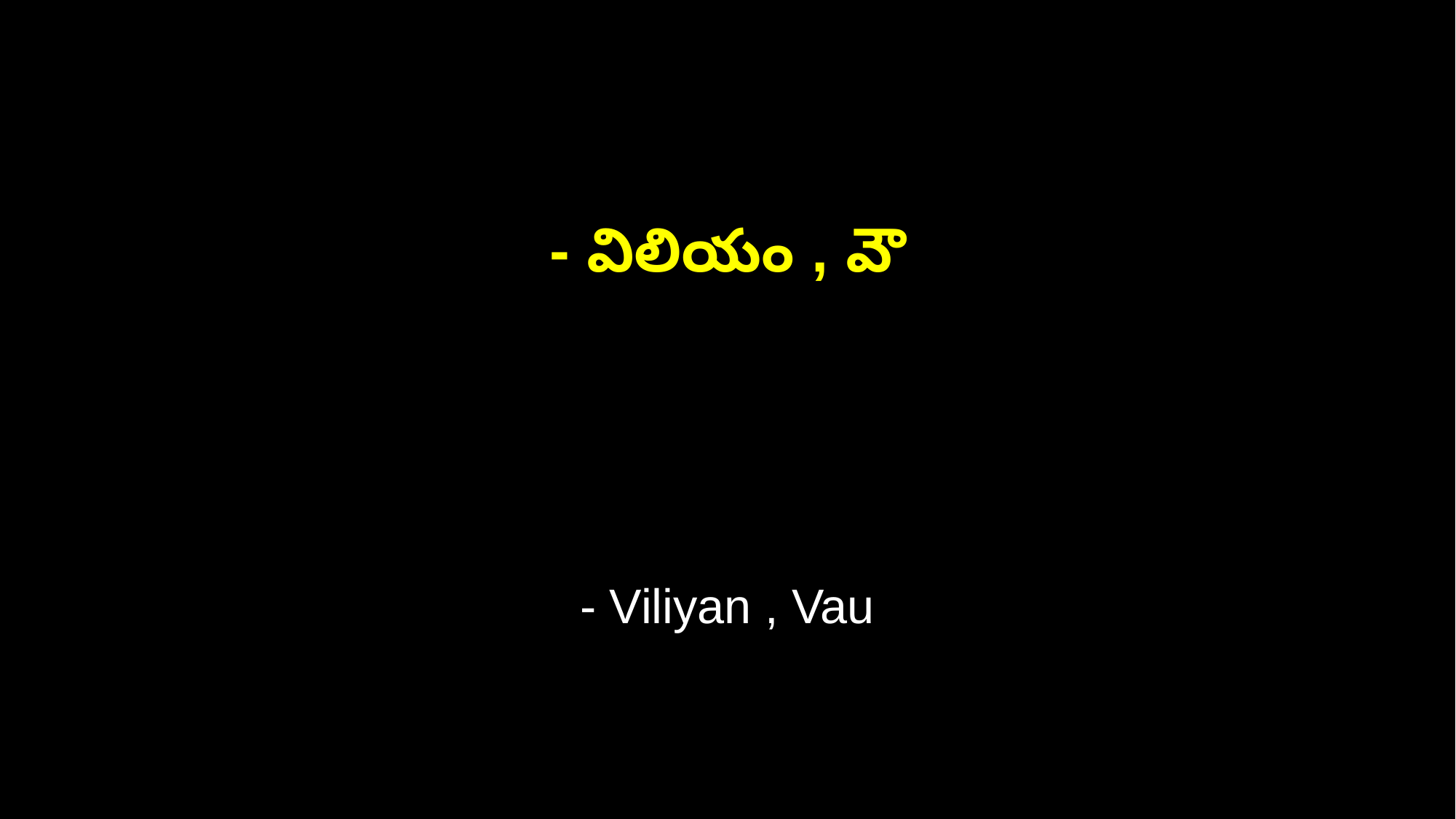

- విలియం , వౌ
- Viliyan , Vau